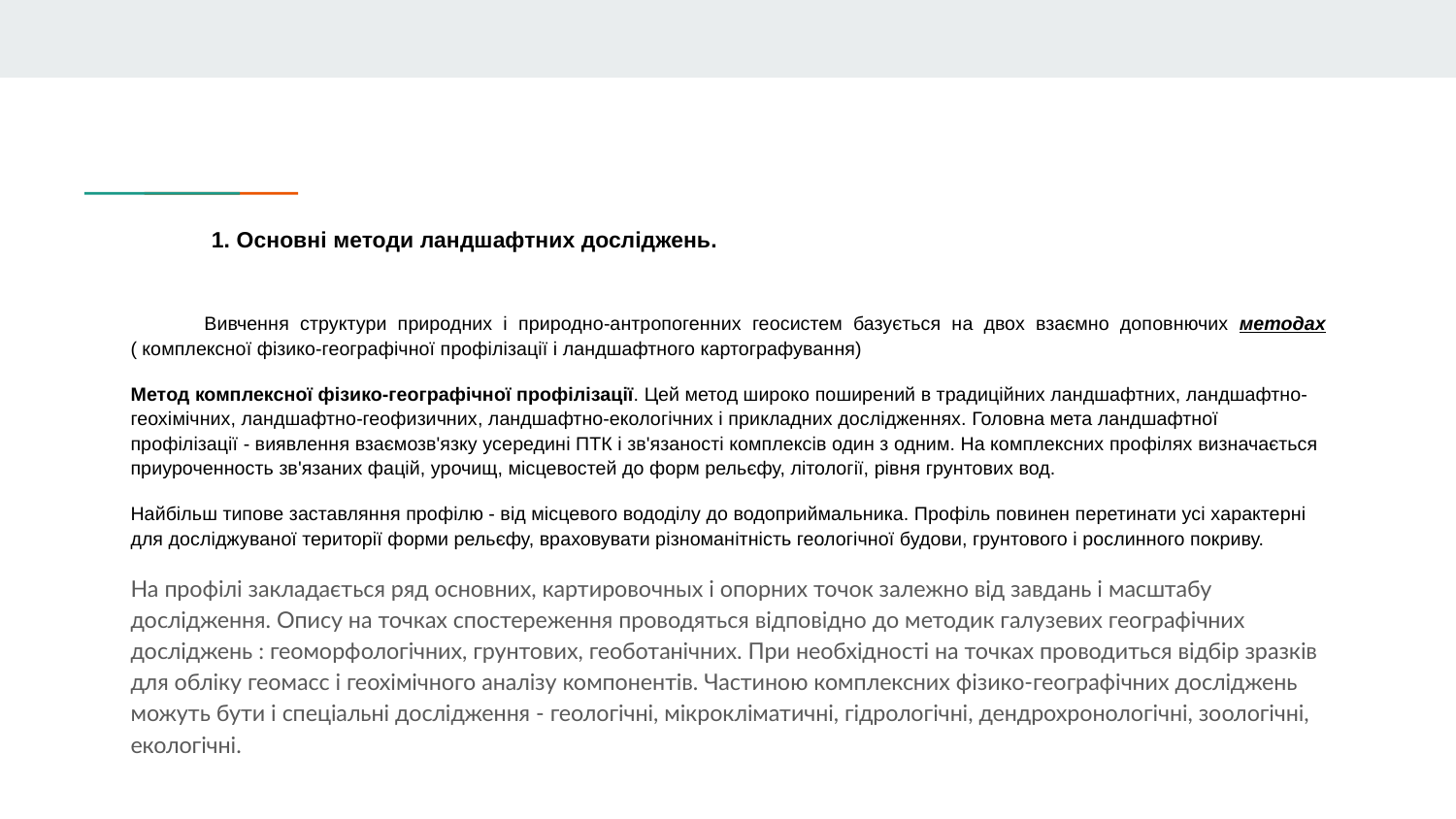

# 1. Основні методи ландшафтних досліджень.

Вивчення структури природних і природно-антропогенних геосистем базується на двох взаємно доповнючих методах ( комплексної фізико-географічної профілізації і ландшафтного картографування)
Метод комплексної фізико-географічної профілізації. Цей метод широко поширений в традиційних ландшафтних, ландшафтно-геохімічних, ландшафтно-геофизичних, ландшафтно-екологічних і прикладних дослідженнях. Головна мета ландшафтної профілізації - виявлення взаємозв'язку усередині ПТК і зв'язаності комплексів один з одним. На комплексних профілях визначається приуроченность зв'язаних фацій, урочищ, місцевостей до форм рельєфу, літології, рівня грунтових вод.
Найбільш типове заставляння профілю - від місцевого вододілу до водоприймальника. Профіль повинен перетинати усі характерні для досліджуваної території форми рельєфу, враховувати різноманітність геологічної будови, грунтового і рослинного покриву.
На профілі закладається ряд основних, картировочных і опорних точок залежно від завдань і масштабу дослідження. Опису на точках спостереження проводяться відповідно до методик галузевих географічних досліджень : геоморфологічних, грунтових, геоботанічних. При необхідності на точках проводиться відбір зразків для обліку геомасс і геохімічного аналізу компонентів. Частиною комплексних фізико-географічних досліджень можуть бути і спеціальні дослідження - геологічні, мікрокліматичні, гідрологічні, дендрохронологічні, зоологічні, екологічні.